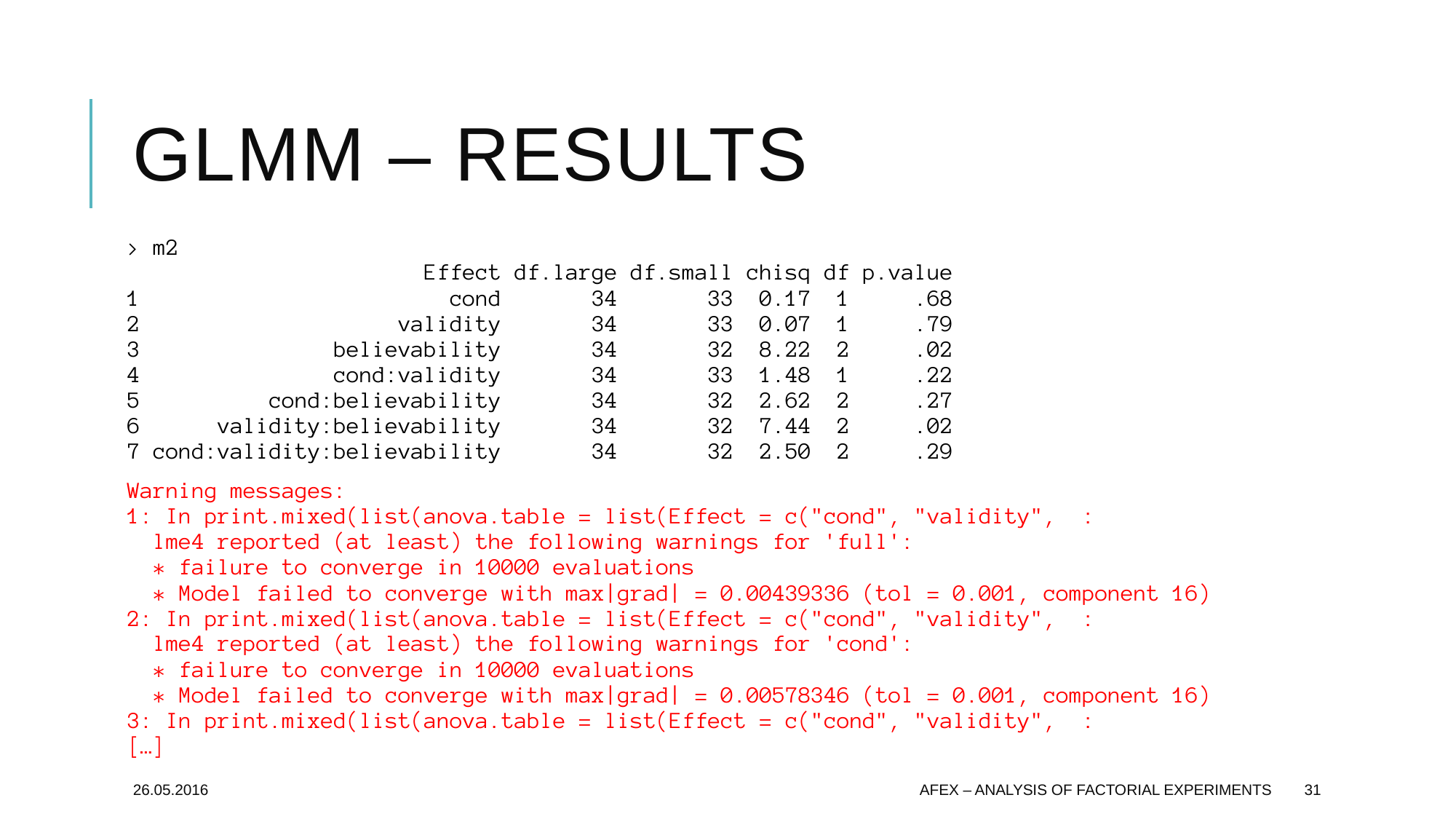

# GLMM – results
> m2
                       Effect df.large df.small chisq df p.value
1                        cond       34       33  0.17  1     .68
2                    validity       34       33  0.07  1     .79
3               believability       34       32  8.22  2     .02
4               cond:validity       34       33  1.48  1     .22
5          cond:believability       34       32  2.62  2     .27
6      validity:believability       34       32  7.44  2     .02
7 cond:validity:believability       34       32  2.50  2     .29
Warning messages:
1: In print.mixed(list(anova.table = list(Effect = c("cond", "validity",  :
  lme4 reported (at least) the following warnings for 'full':
  * failure to converge in 10000 evaluations
  * Model failed to converge with max|grad| = 0.00439336 (tol = 0.001, component 16)
2: In print.mixed(list(anova.table = list(Effect = c("cond", "validity",  :
  lme4 reported (at least) the following warnings for 'cond':
  * failure to converge in 10000 evaluations
  * Model failed to converge with max|grad| = 0.00578346 (tol = 0.001, component 16)
3: In print.mixed(list(anova.table = list(Effect = c("cond", "validity",  :
[…]
26.05.2016
afex – Analysis of Factorial EXperiments
31